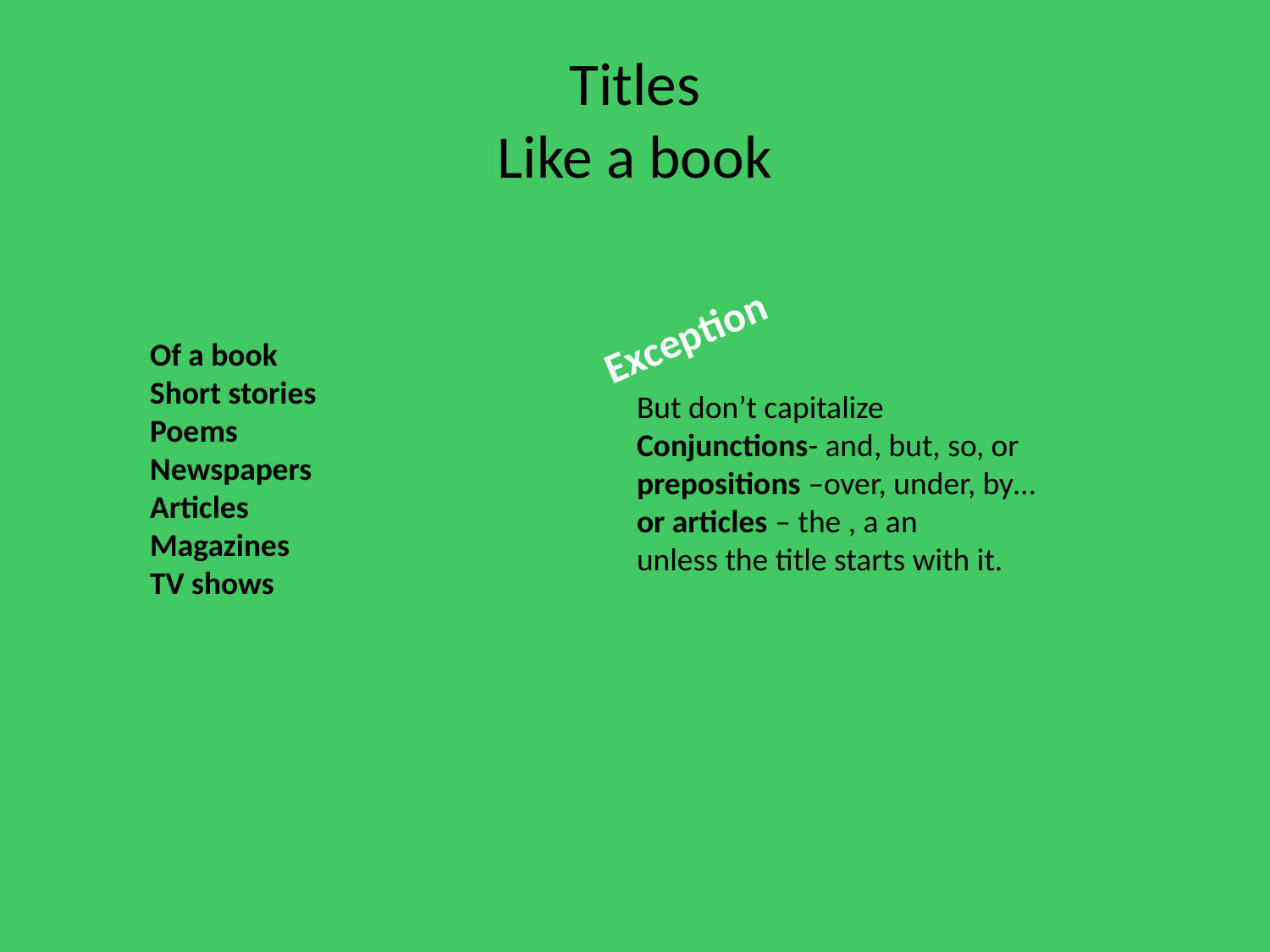

# Titles Like a book
Exception
Of a book
Short stories
Poems
Newspapers
Articles
Magazines
TV shows
But don’t capitalize
Conjunctions- and, but, so, or  prepositions –over, under, by…
or articles – the , a an
unless the title starts with it.